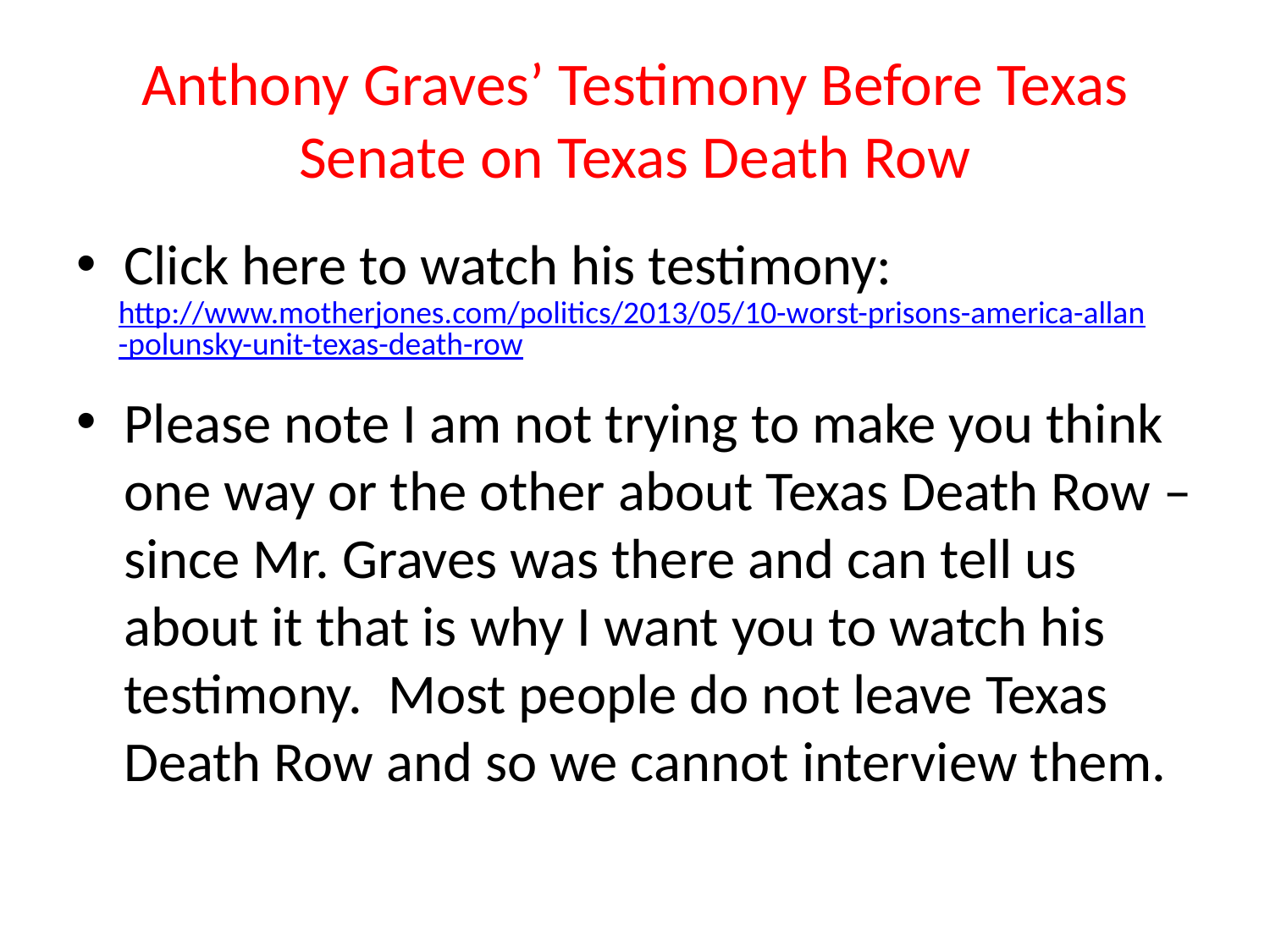

# Anthony Graves’ Testimony Before Texas Senate on Texas Death Row
Click here to watch his testimony:

Please note I am not trying to make you think one way or the other about Texas Death Row – since Mr. Graves was there and can tell us about it that is why I want you to watch his testimony.  Most people do not leave Texas Death Row and so we cannot interview them.
http://www.motherjones.com/politics/2013/05/10-worst-prisons-america-allan-polunsky-unit-texas-death-row